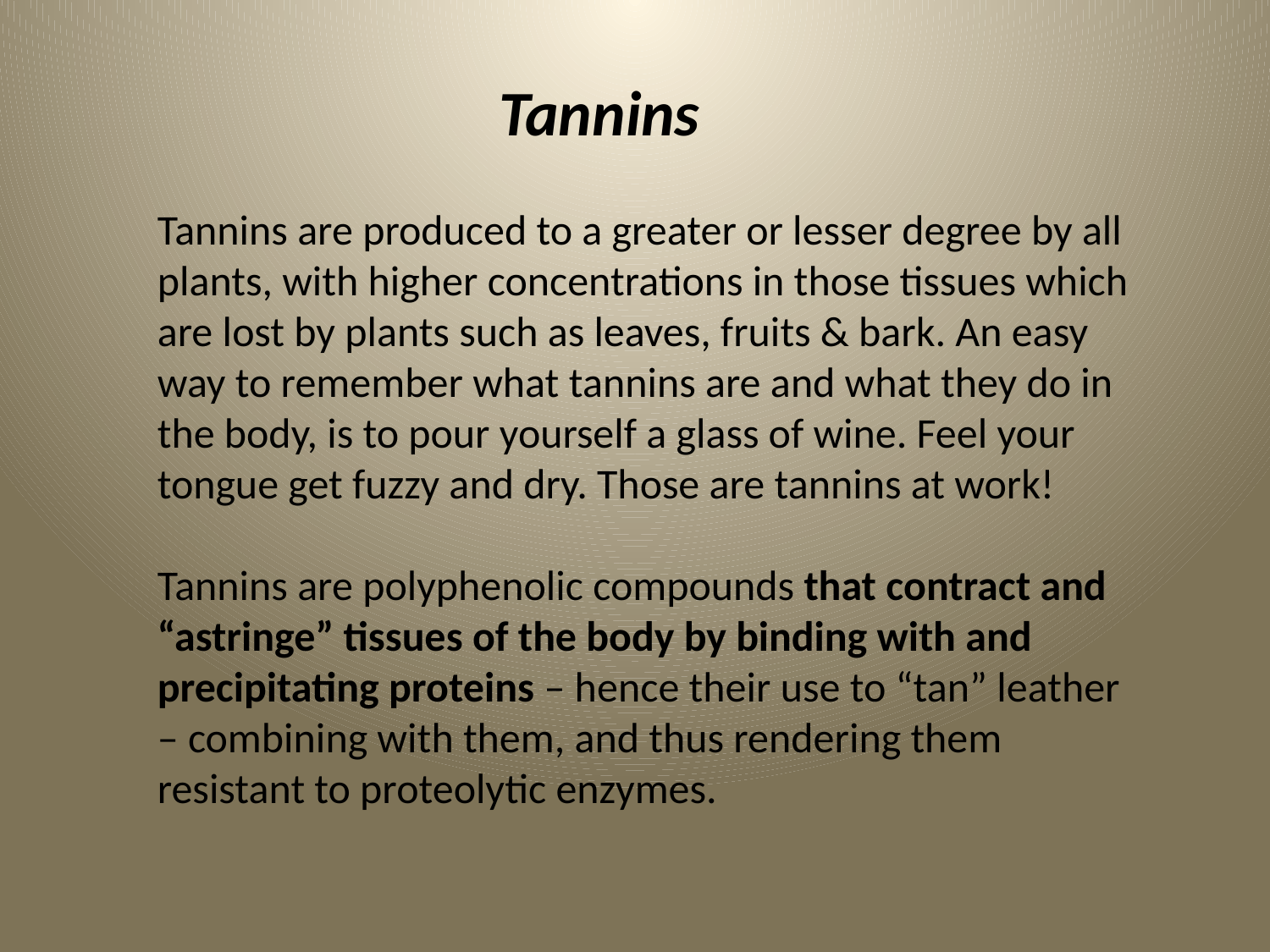

Tannins
Tannins are produced to a greater or lesser degree by all plants, with higher concentrations in those tissues which are lost by plants such as leaves, fruits & bark. An easy way to remember what tannins are and what they do in the body, is to pour yourself a glass of wine. Feel your tongue get fuzzy and dry. Those are tannins at work!

Tannins are polyphenolic compounds that contract and “astringe” tissues of the body by binding with and precipitating proteins – hence their use to “tan” leather – combining with them, and thus rendering them resistant to proteolytic enzymes.